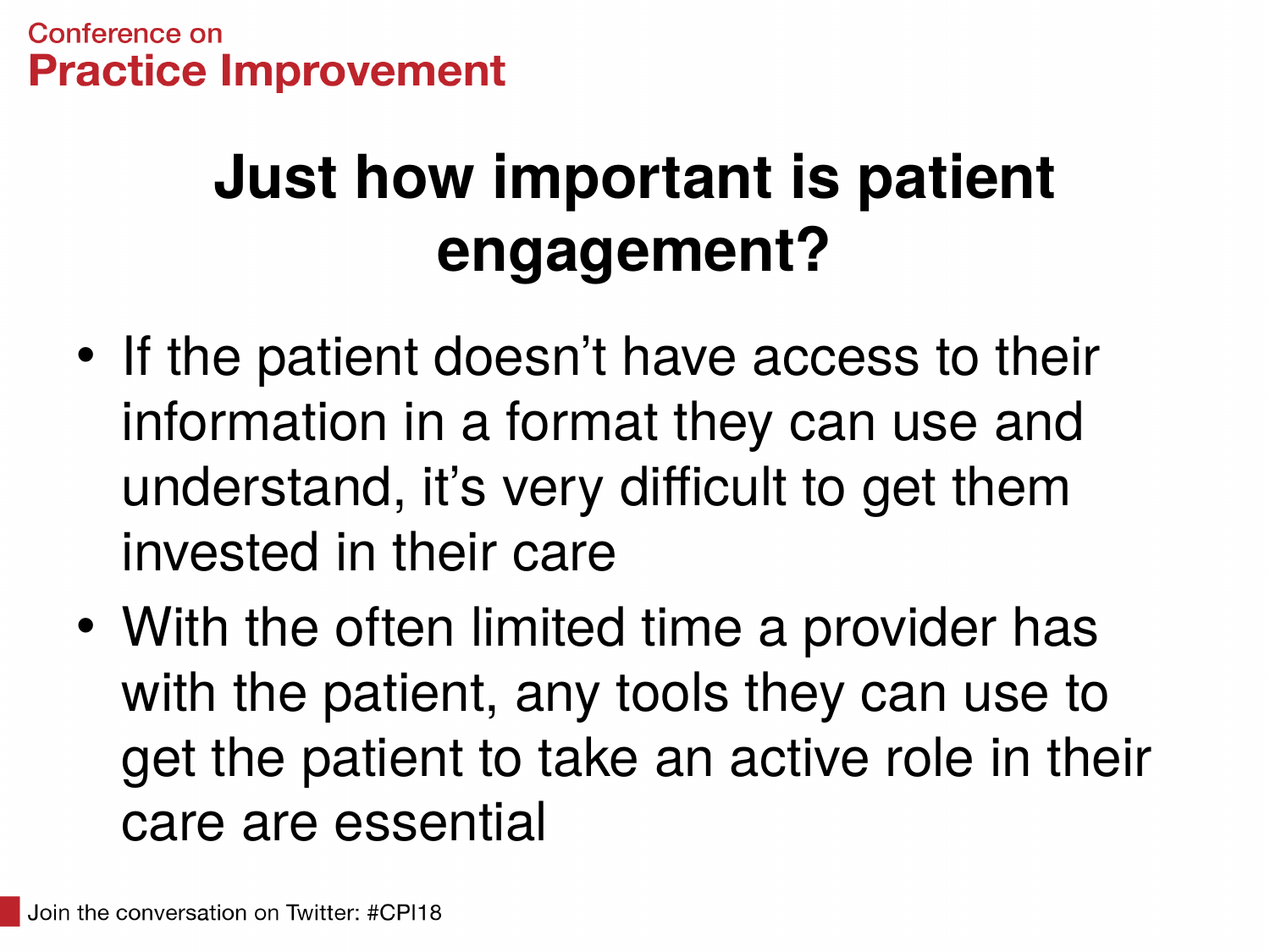

# Just how important is patient engagement?
If the patient doesn’t have access to their information in a format they can use and understand, it’s very difficult to get them invested in their care
With the often limited time a provider has with the patient, any tools they can use to get the patient to take an active role in their care are essential